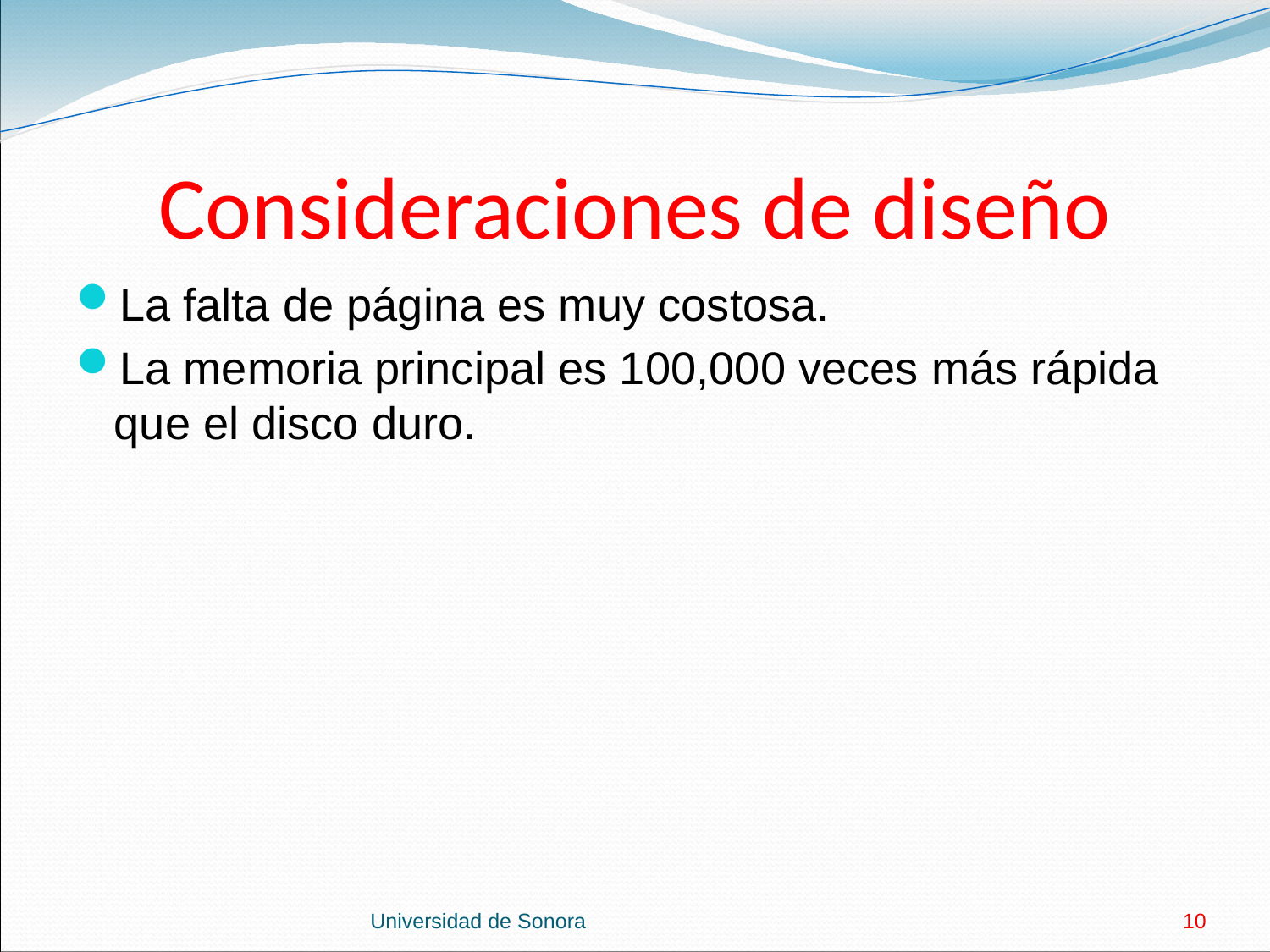

# Consideraciones de diseño
La falta de página es muy costosa.
La memoria principal es 100,000 veces más rápida que el disco duro.

Universidad de Sonora
10